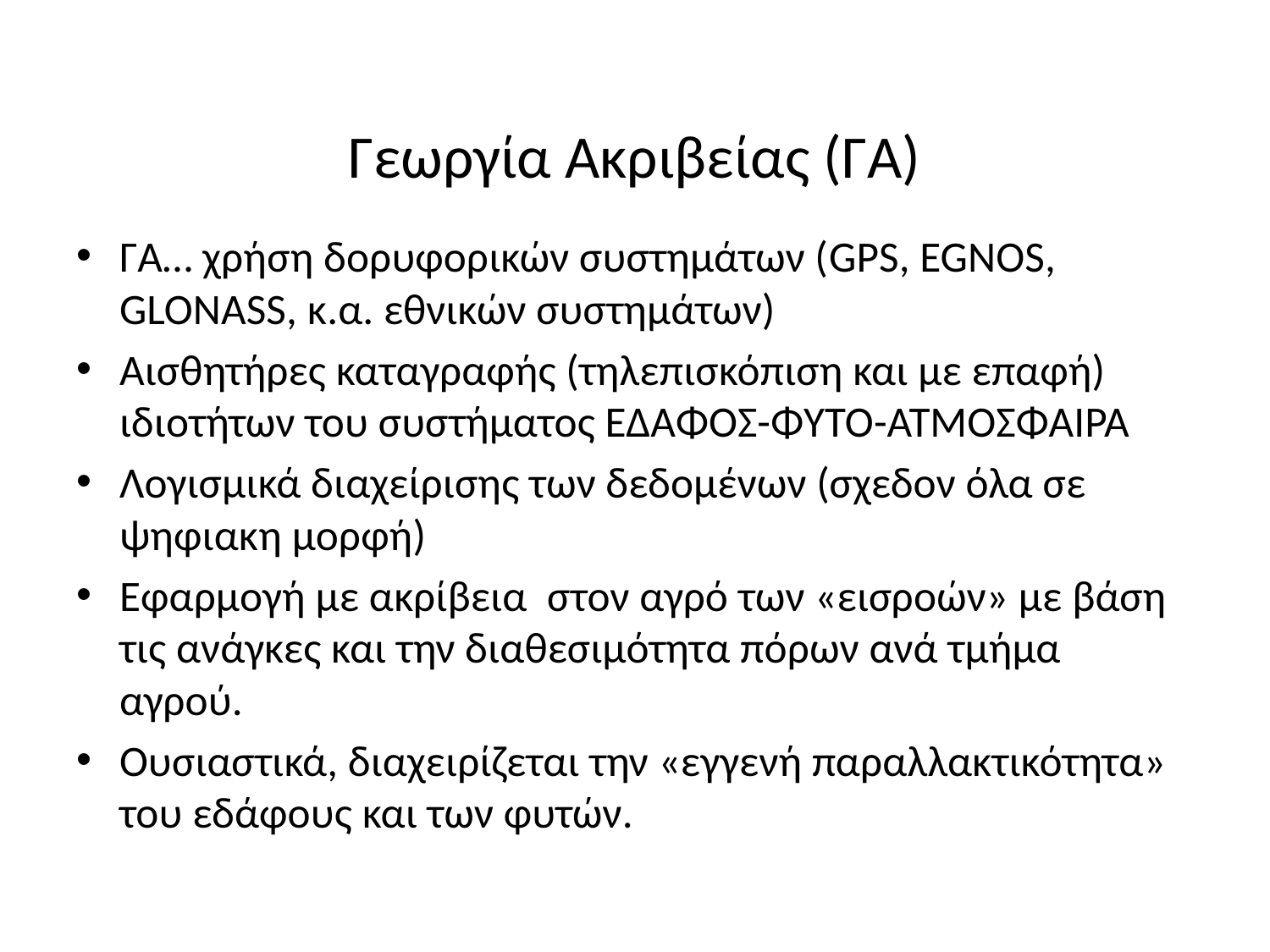

# Γεωργία Ακριβείας (ΓΑ)
ΓΑ… χρήση δορυφορικών συστημάτων (GPS, EGNOS, GLONASS, κ.α. εθνικών συστημάτων)
Αισθητήρες καταγραφής (τηλεπισκόπιση και με επαφή) ιδιοτήτων του συστήματος ΕΔΑΦΟΣ-ΦΥΤΟ-ΑΤΜΟΣΦΑΙΡΑ
Λογισμικά διαχείρισης των δεδομένων (σχεδον όλα σε ψηφιακη μορφή)
Εφαρμογή με ακρίβεια  στον αγρό των «εισροών» με βάση τις ανάγκες και την διαθεσιμότητα πόρων ανά τμήμα  αγρού.
Ουσιαστικά, διαχειρίζεται την «εγγενή παραλλακτικότητα» του εδάφους και των φυτών.